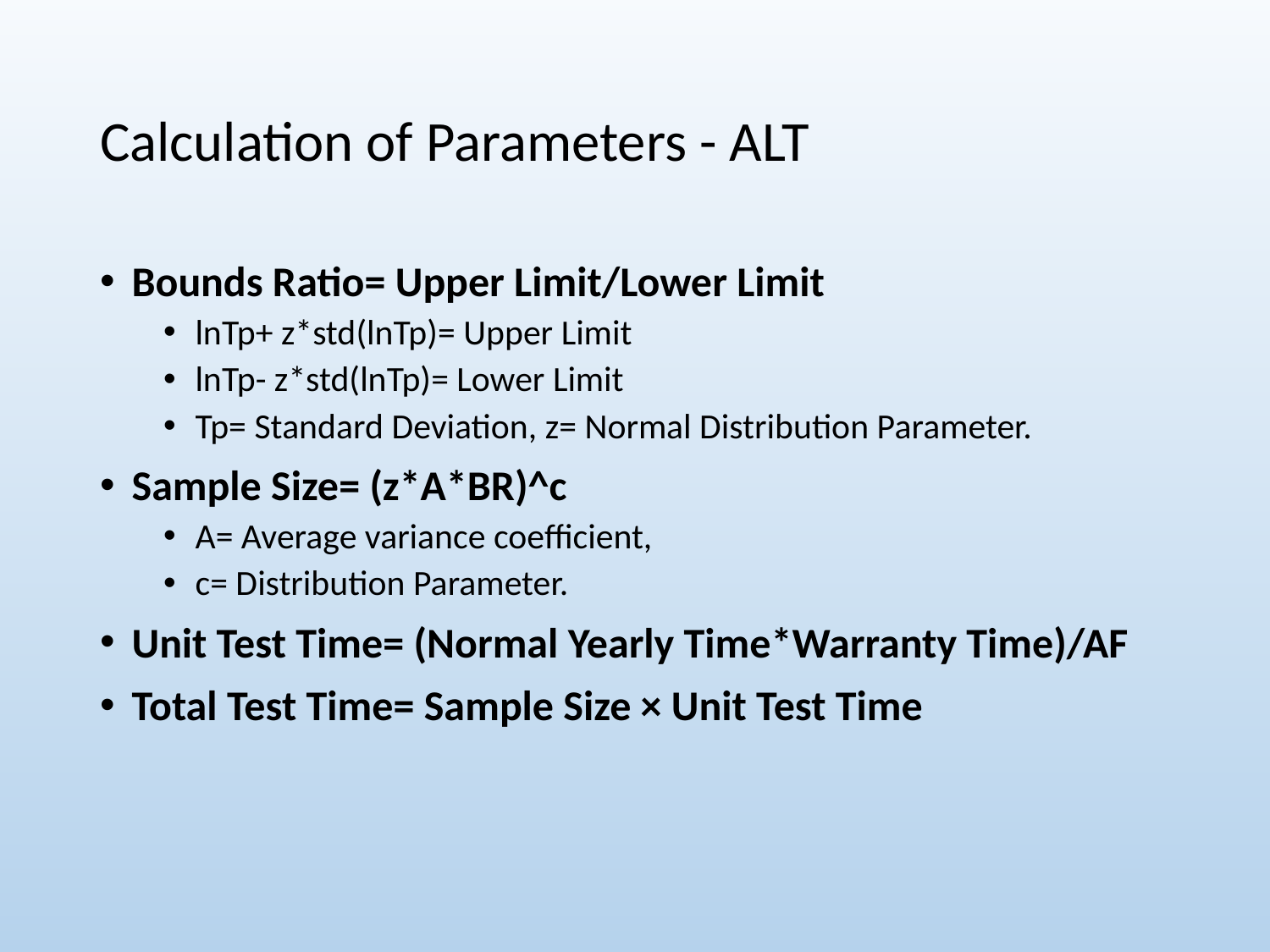

# Calculation of Parameters - ALT
Bounds Ratio= Upper Limit/Lower Limit
lnTp+ z*std(lnTp)= Upper Limit
lnTp- z*std(lnTp)= Lower Limit
Tp= Standard Deviation, z= Normal Distribution Parameter.
Sample Size= (z*A*BR)^c
A= Average variance coefficient,
c= Distribution Parameter.
Unit Test Time= (Normal Yearly Time*Warranty Time)/AF
Total Test Time= Sample Size × Unit Test Time